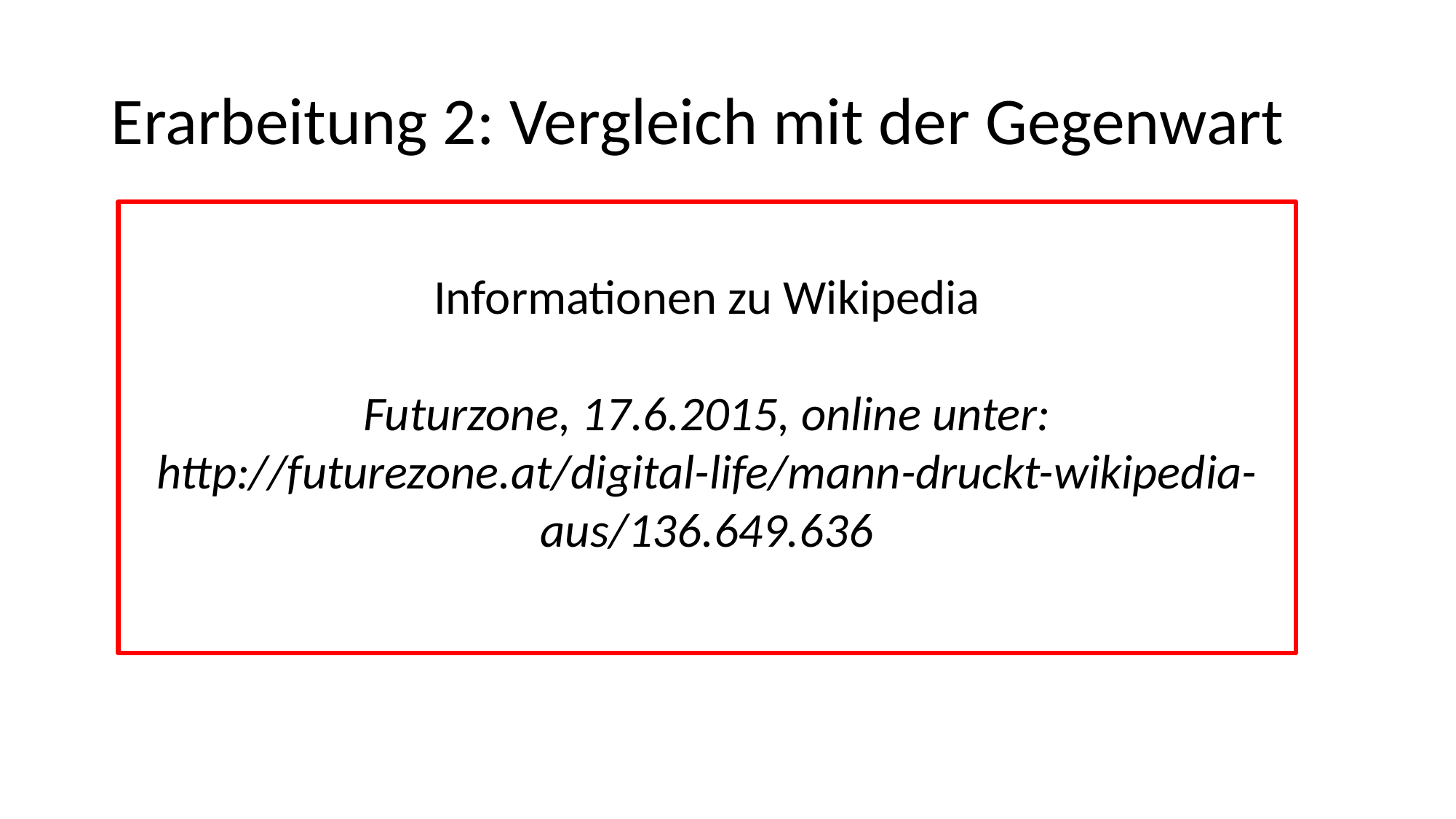

# Erarbeitung 2: Vergleich mit der Gegenwart

Informationen zu Wikipedia

Futurzone, 17.6.2015, online unter: http://futurezone.at/digital-life/mann-druckt-wikipedia-aus/136.649.636